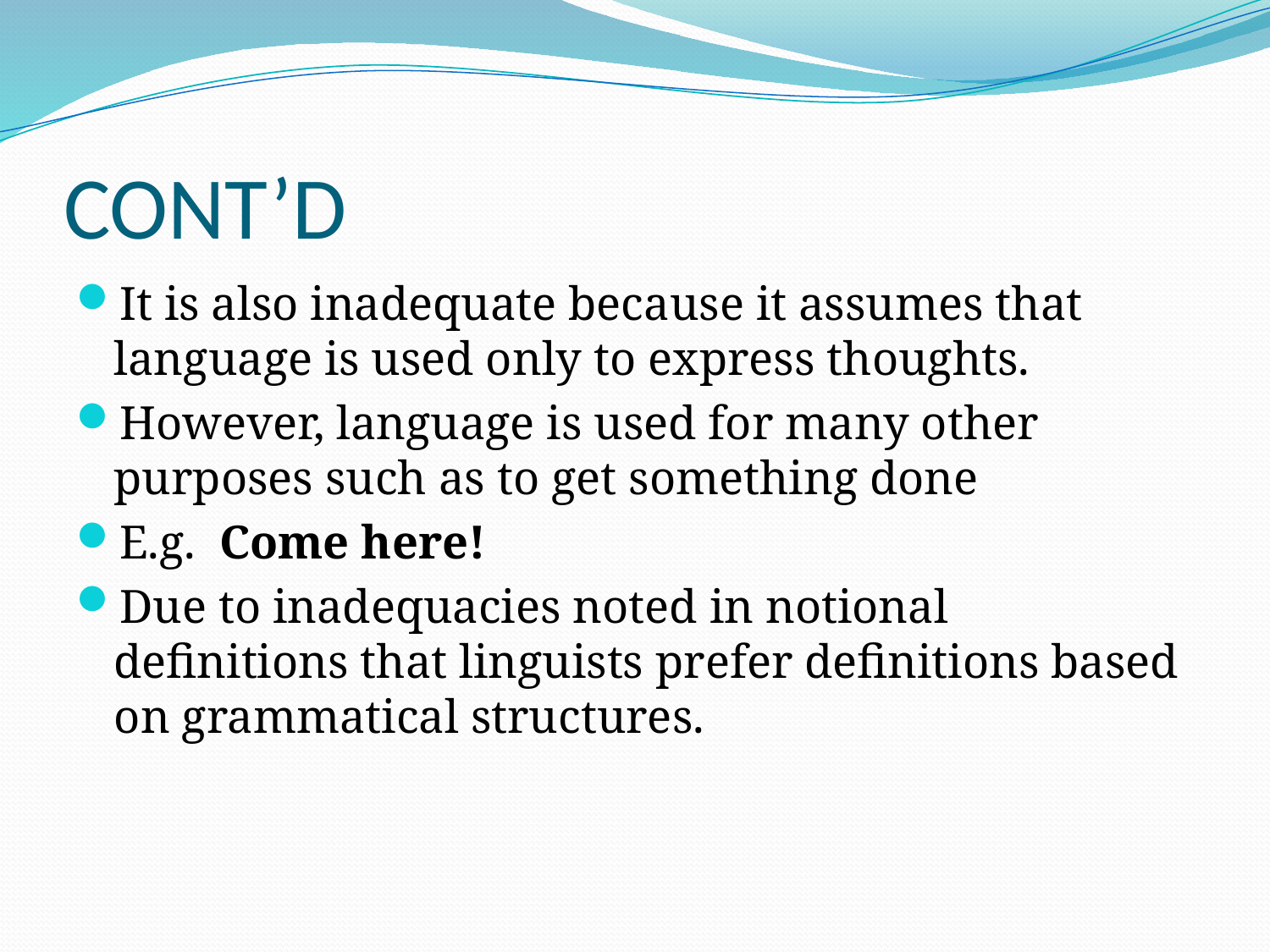

# CONT’D
It is also inadequate because it assumes that language is used only to express thoughts.
However, language is used for many other purposes such as to get something done
E.g.  Come here!
Due to inadequacies noted in notional definitions that linguists prefer definitions based on grammatical structures.